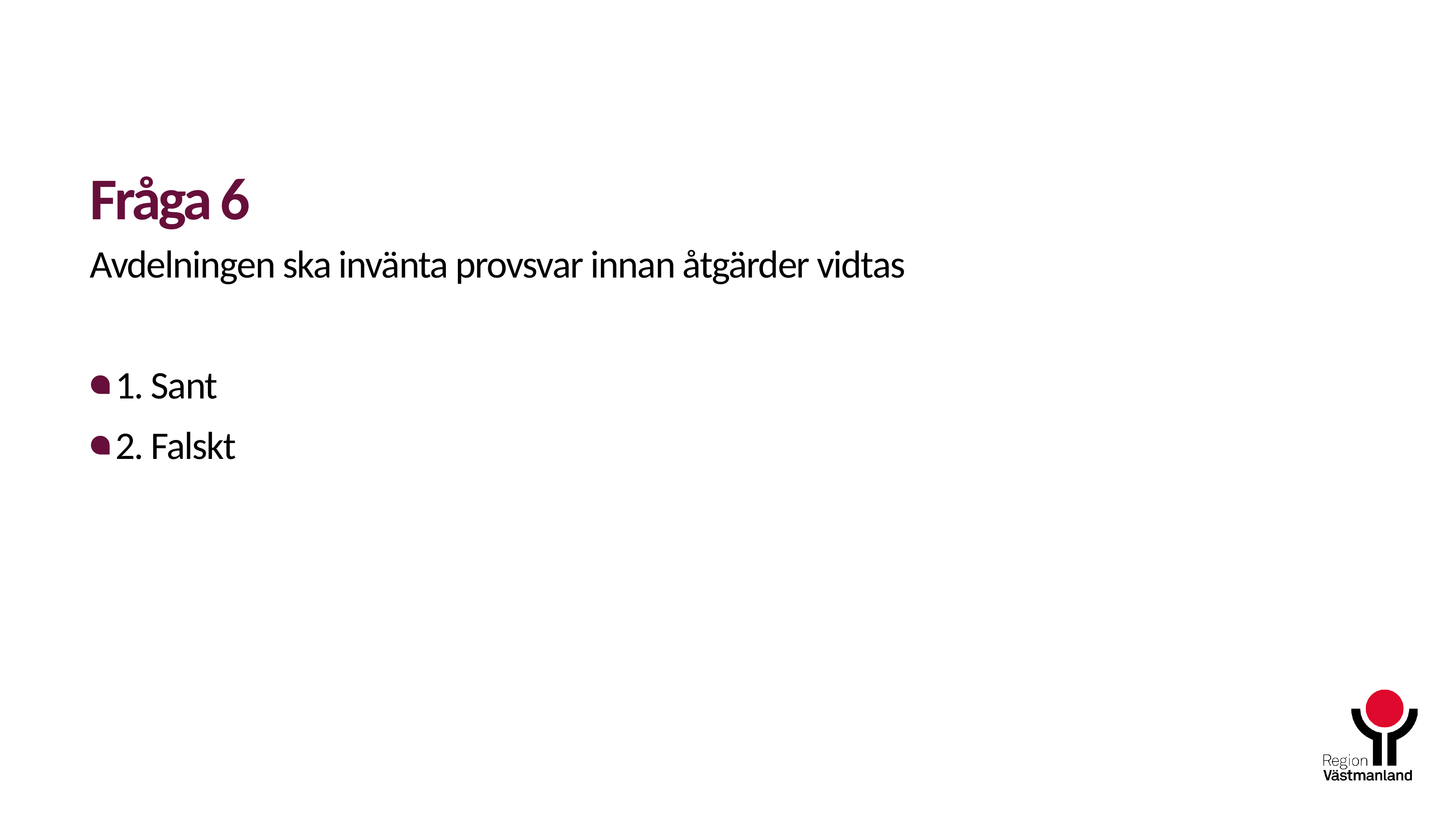

# Fråga 6
Avdelningen ska invänta provsvar innan åtgärder vidtas

1. Sant
2. Falskt